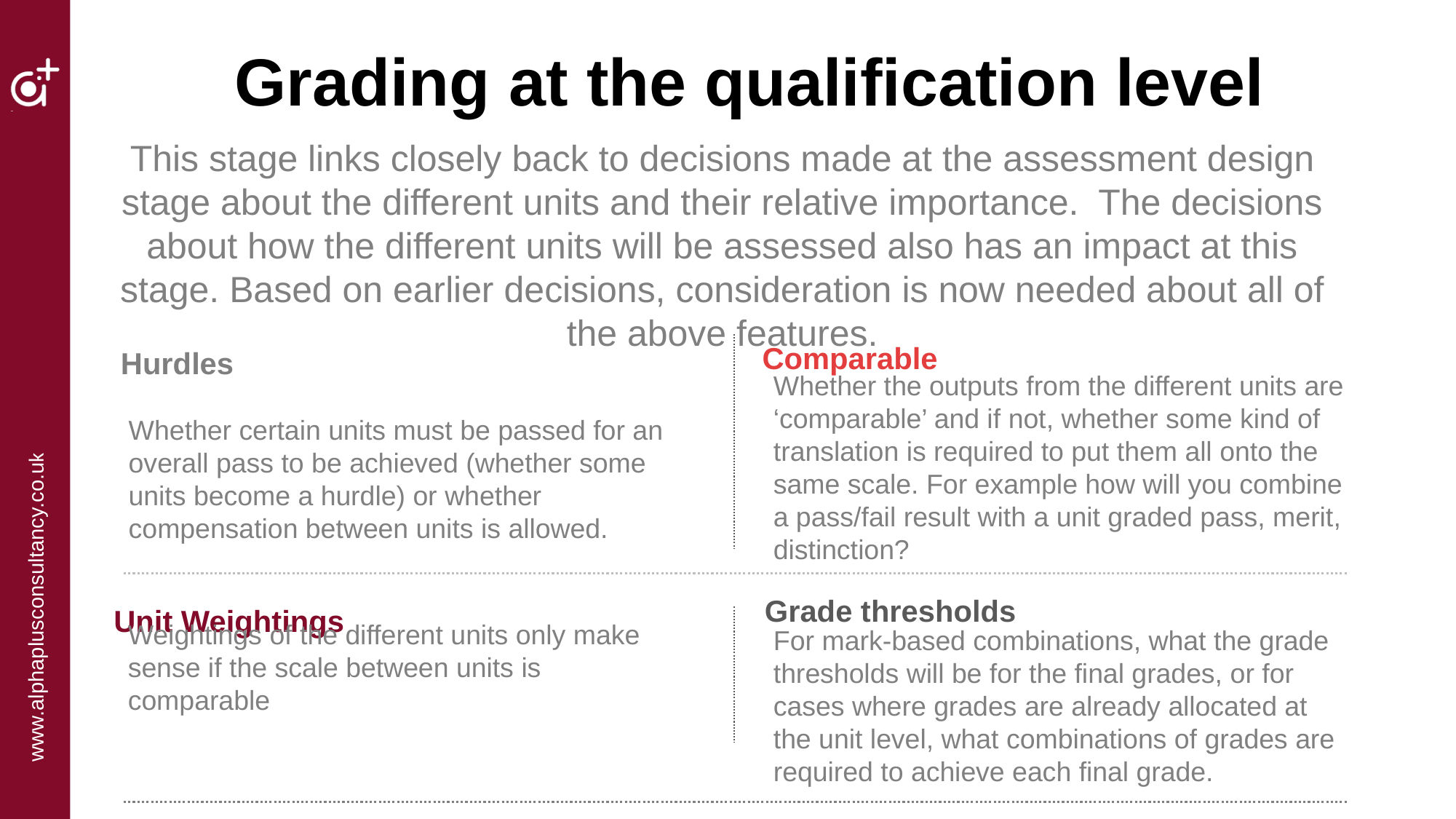

# Grading at the qualification level
This stage links closely back to decisions made at the assessment design stage about the different units and their relative importance.  The decisions about how the different units will be assessed also has an impact at this stage. Based on earlier decisions, consideration is now needed about all of the above features.
Comparable
Whether the outputs from the different units are ‘comparable’ and if not, whether some kind of translation is required to put them all onto the same scale. For example how will you combine a pass/fail result with a unit graded pass, merit, distinction?
Hurdles
Whether certain units must be passed for an overall pass to be achieved (whether some units become a hurdle) or whether compensation between units is allowed.
Grade thresholds
For mark-based combinations, what the grade thresholds will be for the final grades, or for cases where grades are already allocated at the unit level, what combinations of grades are required to achieve each final grade.
Unit Weightings
Weightings of the different units only make sense if the scale between units is comparable